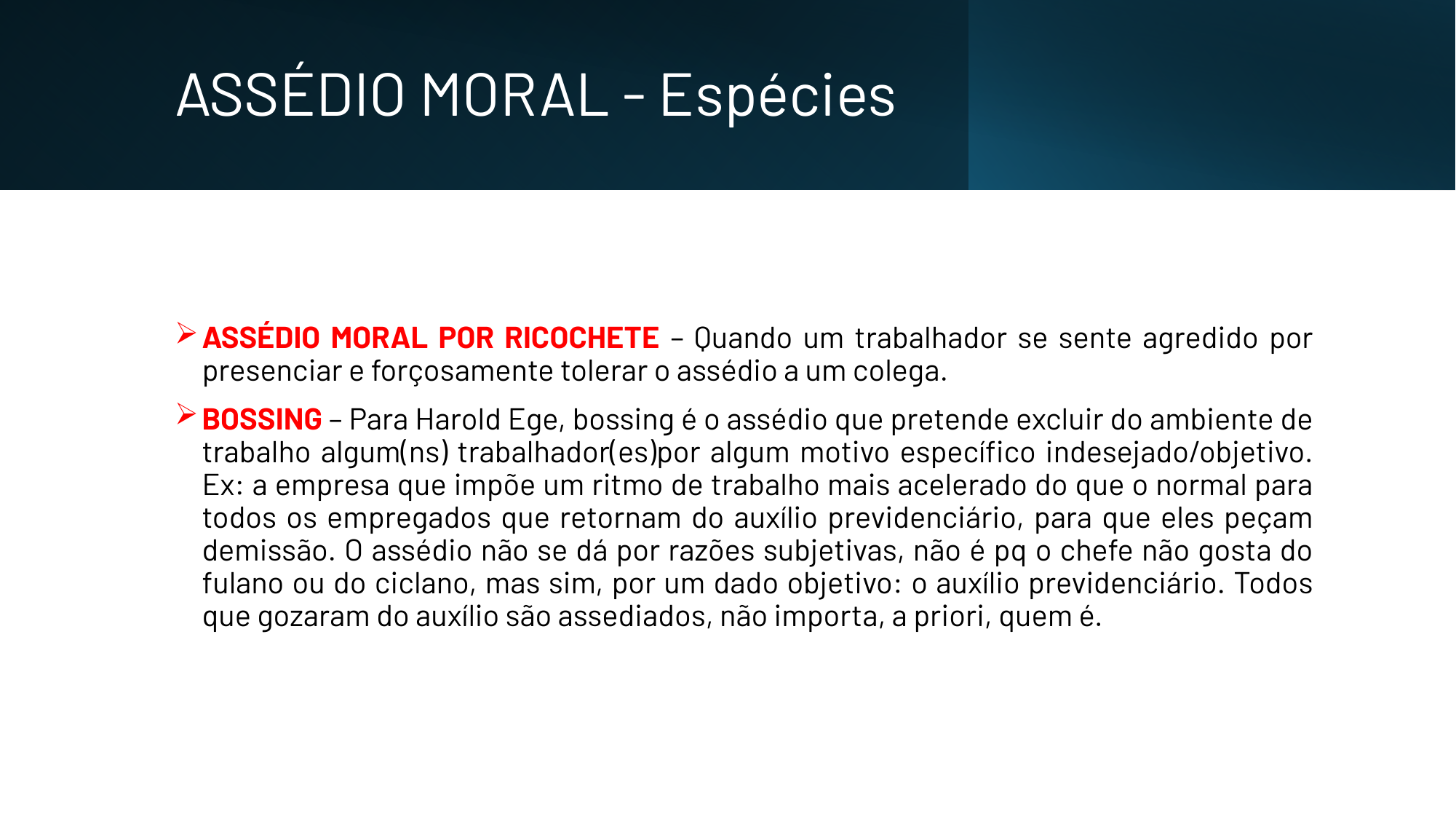

# ASSÉDIO MORAL - Espécies
ASSÉDIO MORAL POR RICOCHETE – Quando um trabalhador se sente agredido por presenciar e forçosamente tolerar o assédio a um colega.
BOSSING – Para Harold Ege, bossing é o assédio que pretende excluir do ambiente de trabalho algum(ns) trabalhador(es)por algum motivo específico indesejado/objetivo. Ex: a empresa que impõe um ritmo de trabalho mais acelerado do que o normal para todos os empregados que retornam do auxílio previdenciário, para que eles peçam demissão. O assédio não se dá por razões subjetivas, não é pq o chefe não gosta do fulano ou do ciclano, mas sim, por um dado objetivo: o auxílio previdenciário. Todos que gozaram do auxílio são assediados, não importa, a priori, quem é.